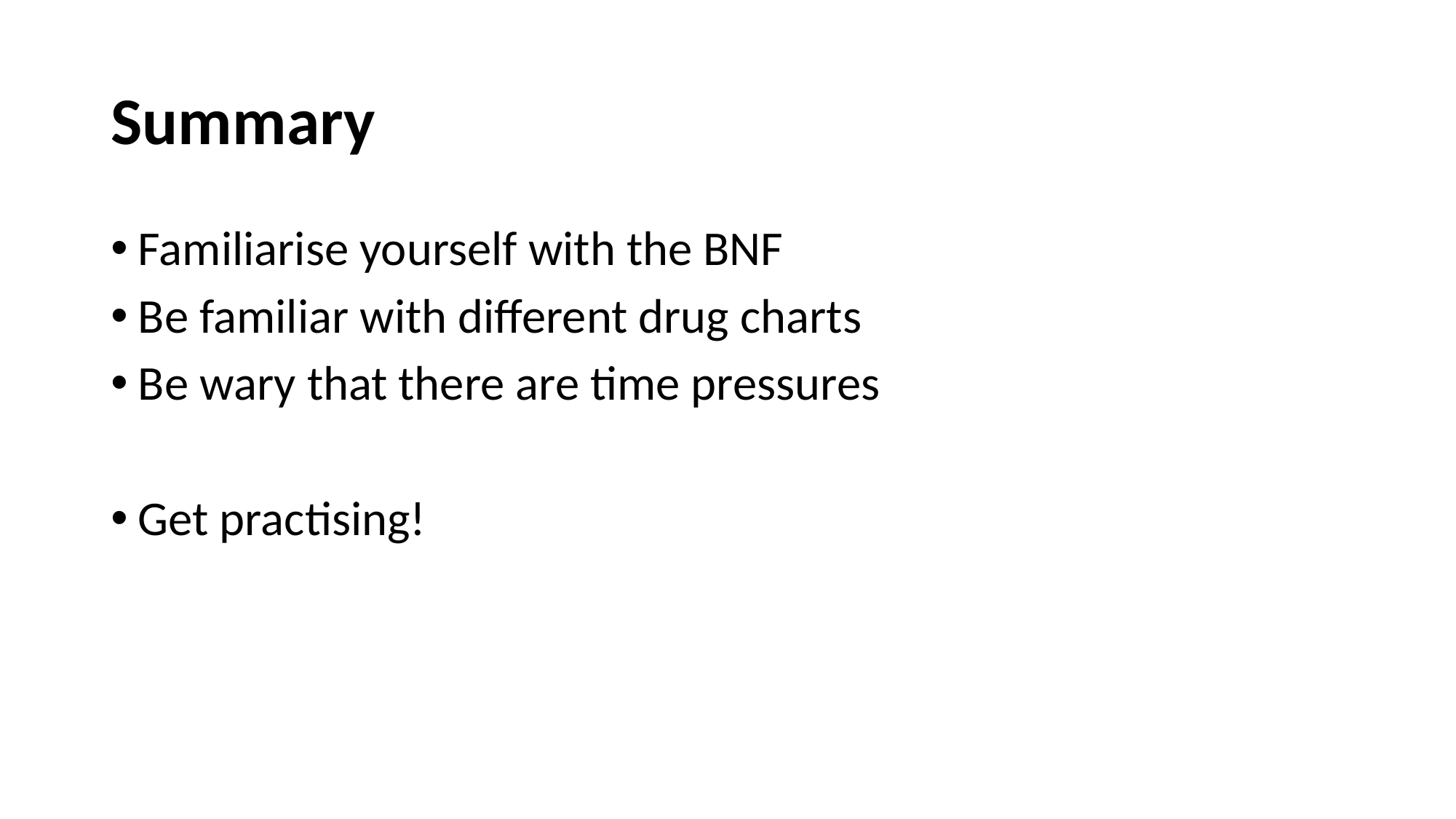

# Summary
Familiarise yourself with the BNF
Be familiar with different drug charts
Be wary that there are time pressures

Get practising!